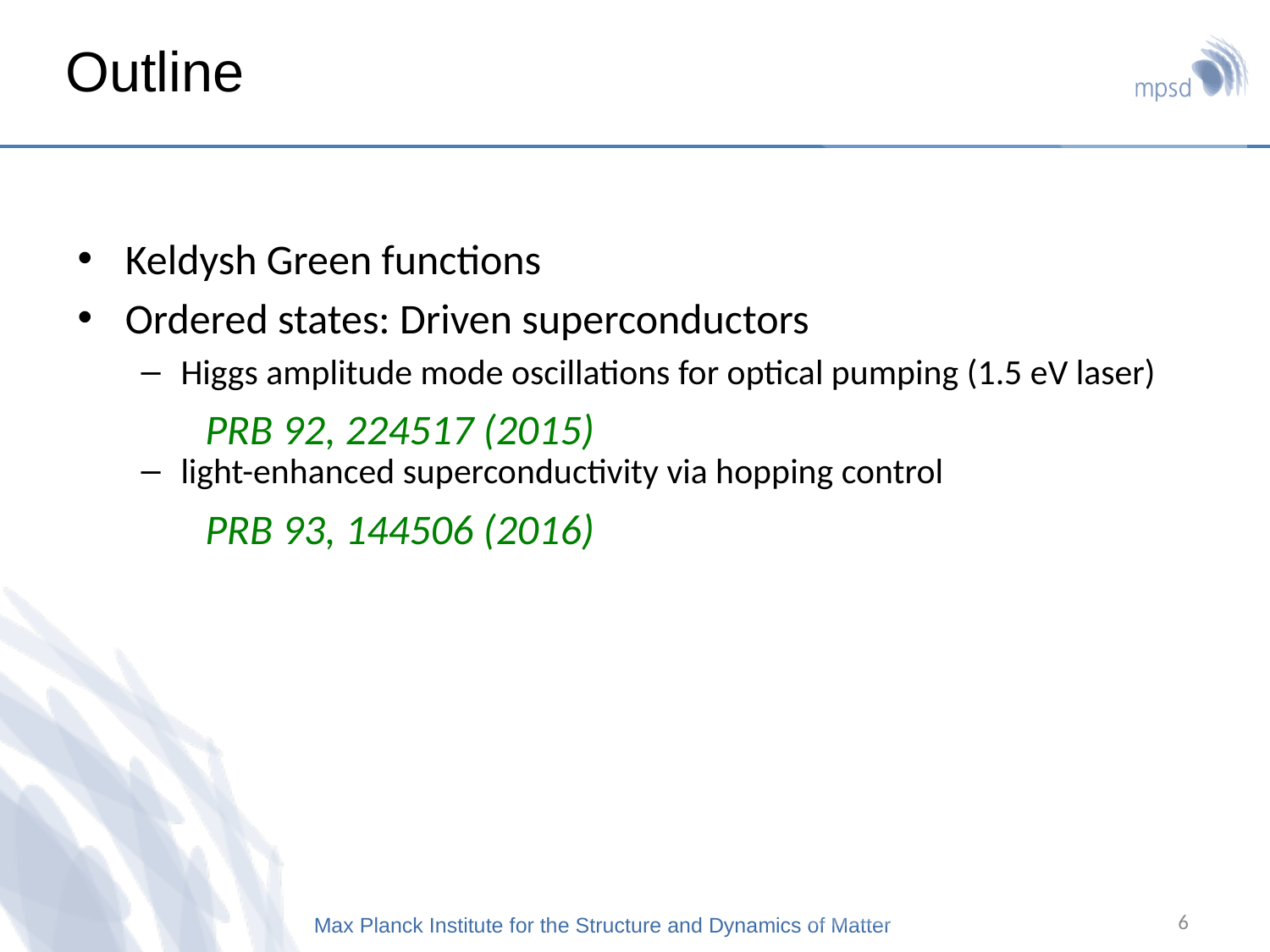

# Outline
Keldysh Green functions
Ordered states: Driven superconductors
Higgs amplitude mode oscillations for optical pumping (1.5 eV laser)

light-enhanced superconductivity via hopping control
PRB 92, 224517 (2015)
PRB 93, 144506 (2016)
6